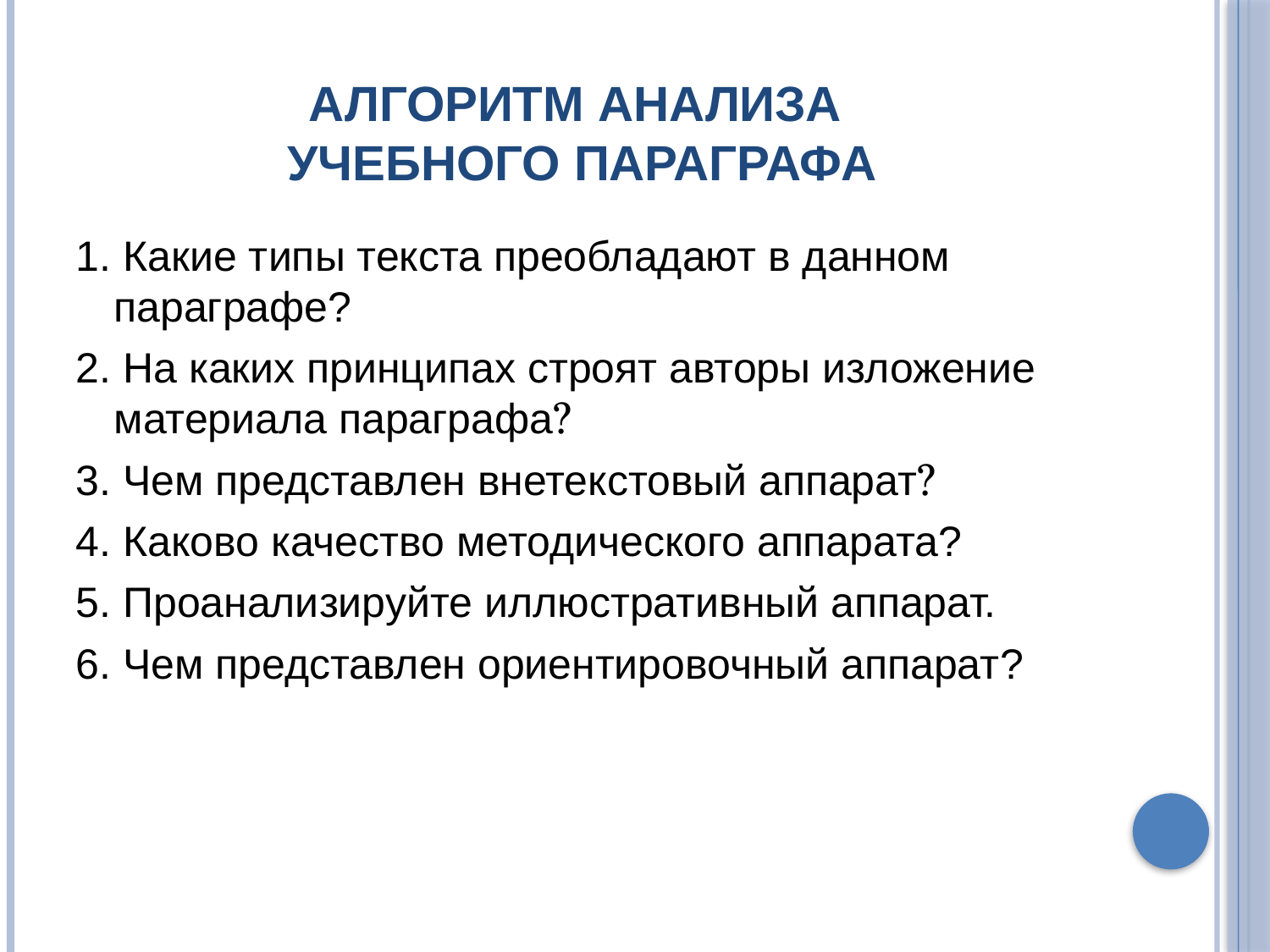

# Алгоритм анализа учебного параграфа
1. Какие типы текста преобладают в данном параграфе?
2. На каких принципах строят авторы изложение материала параграфа?
3. Чем представлен внетекстовый аппарат?
4. Каково качество методического аппарата?
5. Проанализируйте иллюстративный аппарат.
6. Чем представлен ориентировочный аппарат?